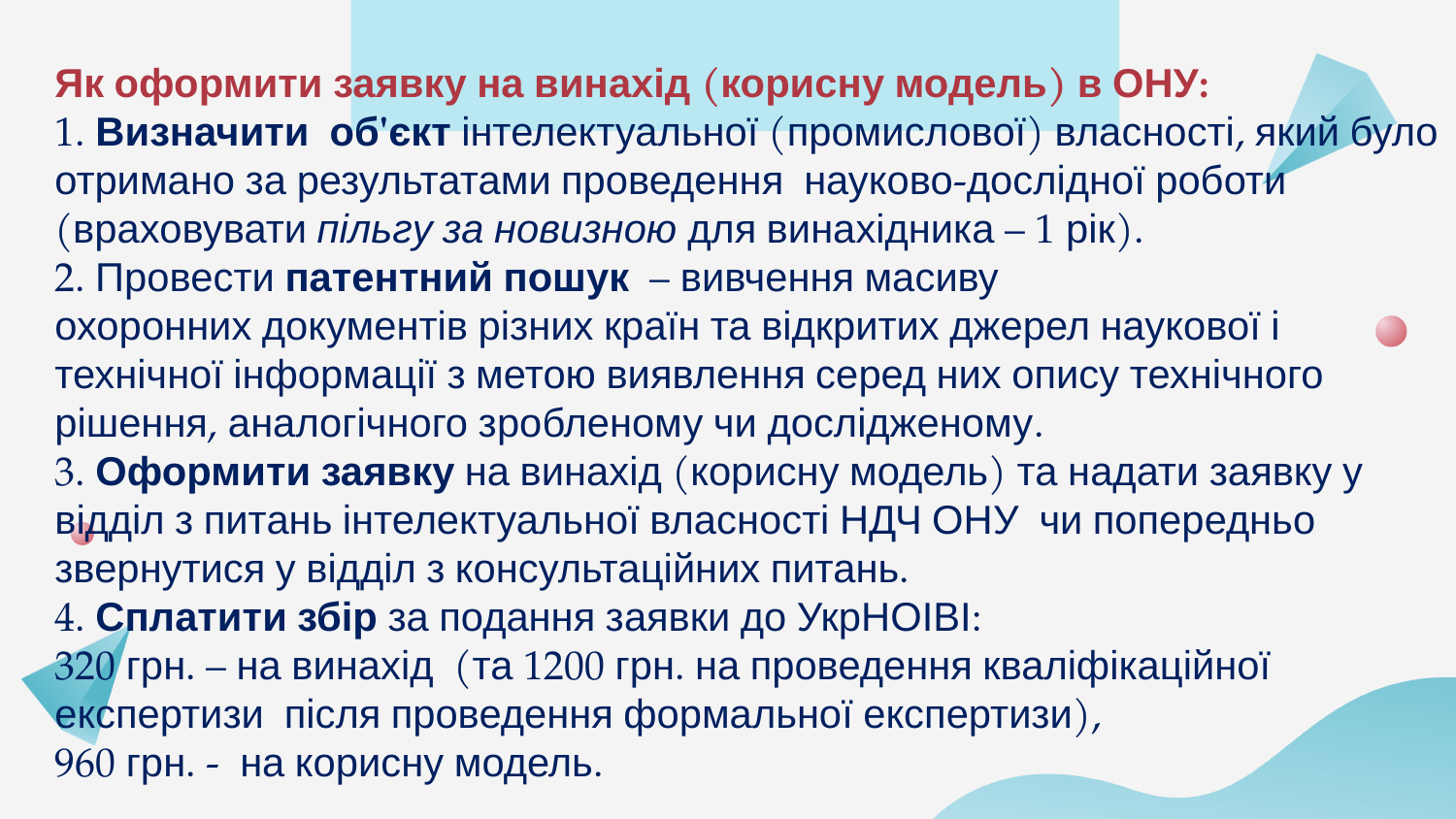

# Як оформити заявку на винахід (корисну модель) в ОНУ: 1. Визначити  об'єкт інтелектуальної (промислової) власності, який було отримано за результатами проведення  науково-дослідної роботи (враховувати пільгу за новизною для винахідника – 1 рік). 2. Провести патентний пошук  – вивчення масиву охоронних документів різних країн та відкритих джерел наукової і технічної інформації з метою виявлення серед них опису технічного рішення, аналогічного зробленому чи дослідженому. 3. Оформити заявку на винахід (корисну модель) та надати заявку у відділ з питань інтелектуальної власності НДЧ ОНУ  чи попередньо звернутися у відділ з консультаційних питань. 4. Сплатити збір за подання заявки до УкрНОІВІ: 320 грн. – на винахід  (та 1200 грн. на проведення кваліфікаційної експертизи  після проведення формальної експертизи), 960 грн. -  на корисну модель.